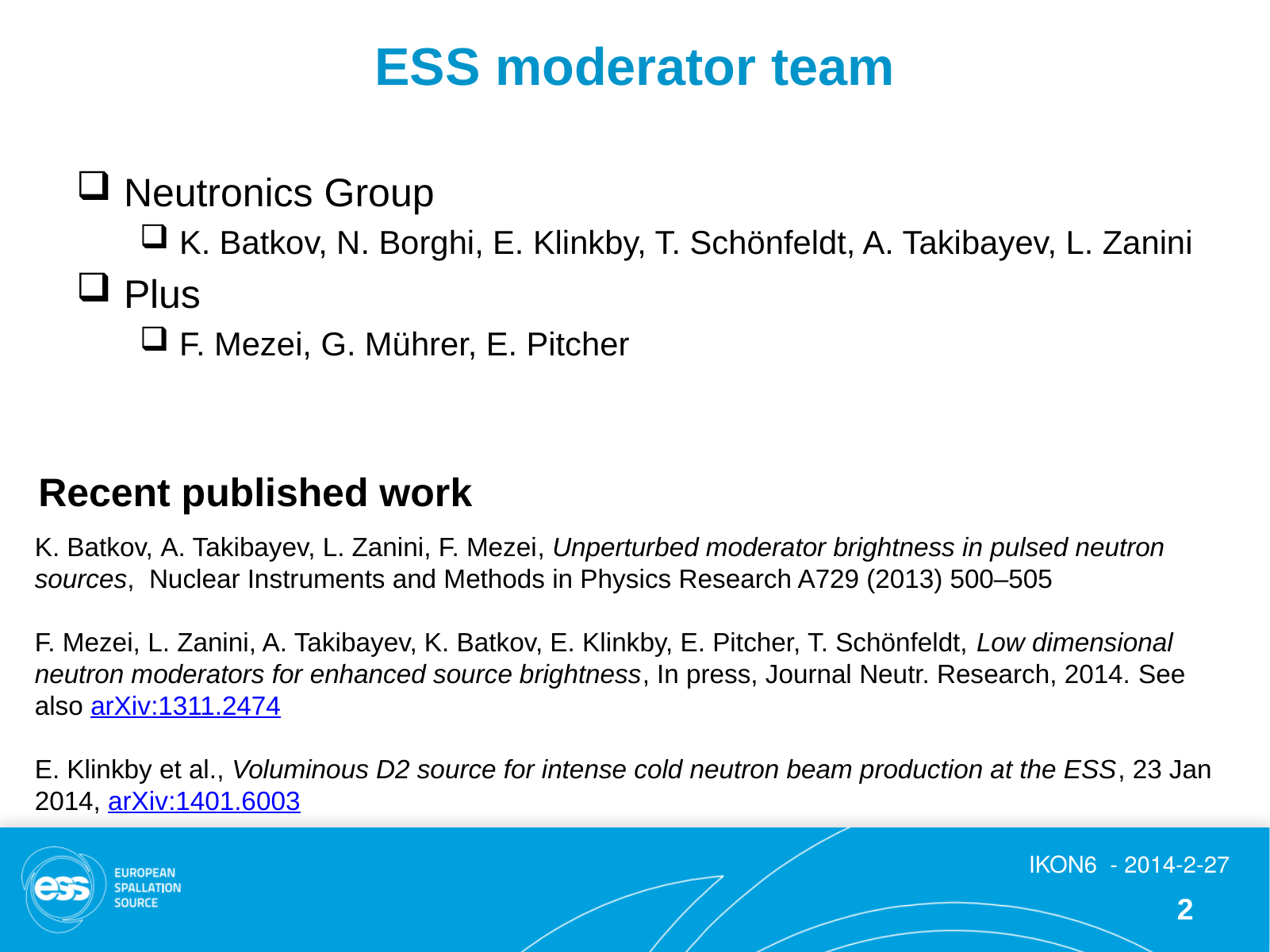

# ESS moderator team
Neutronics Group
K. Batkov, N. Borghi, E. Klinkby, T. Schönfeldt, A. Takibayev, L. Zanini
Plus
F. Mezei, G. Mührer, E. Pitcher

Recent published work
K. Batkov, A. Takibayev, L. Zanini, F. Mezei, Unperturbed moderator brightness in pulsed neutron sources,  Nuclear Instruments and Methods in Physics Research A729 (2013) 500–505

F. Mezei, L. Zanini, A. Takibayev, K. Batkov, E. Klinkby, E. Pitcher, T. Schönfeldt, Low dimensional neutron moderators for enhanced source brightness, In press, Journal Neutr. Research, 2014. See also arXiv:1311.2474

E. Klinkby et al., Voluminous D2 source for intense cold neutron beam production at the ESS, 23 Jan 2014, arXiv:1401.6003

2